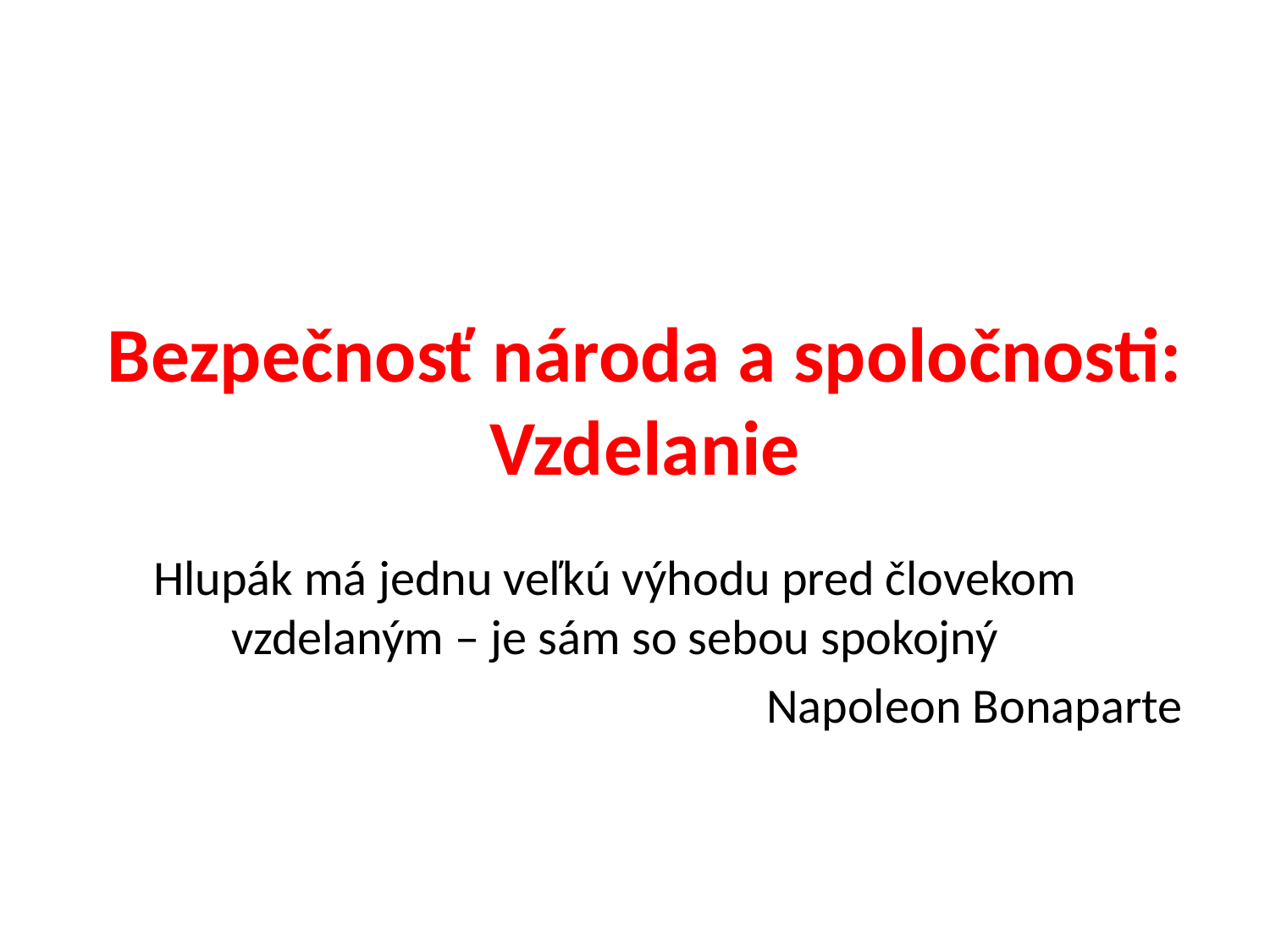

# Bezpečnosť národa a spoločnosti: Vzdelanie
Hlupák má jednu veľkú výhodu pred človekom vzdelaným – je sám so sebou spokojný
Napoleon Bonaparte